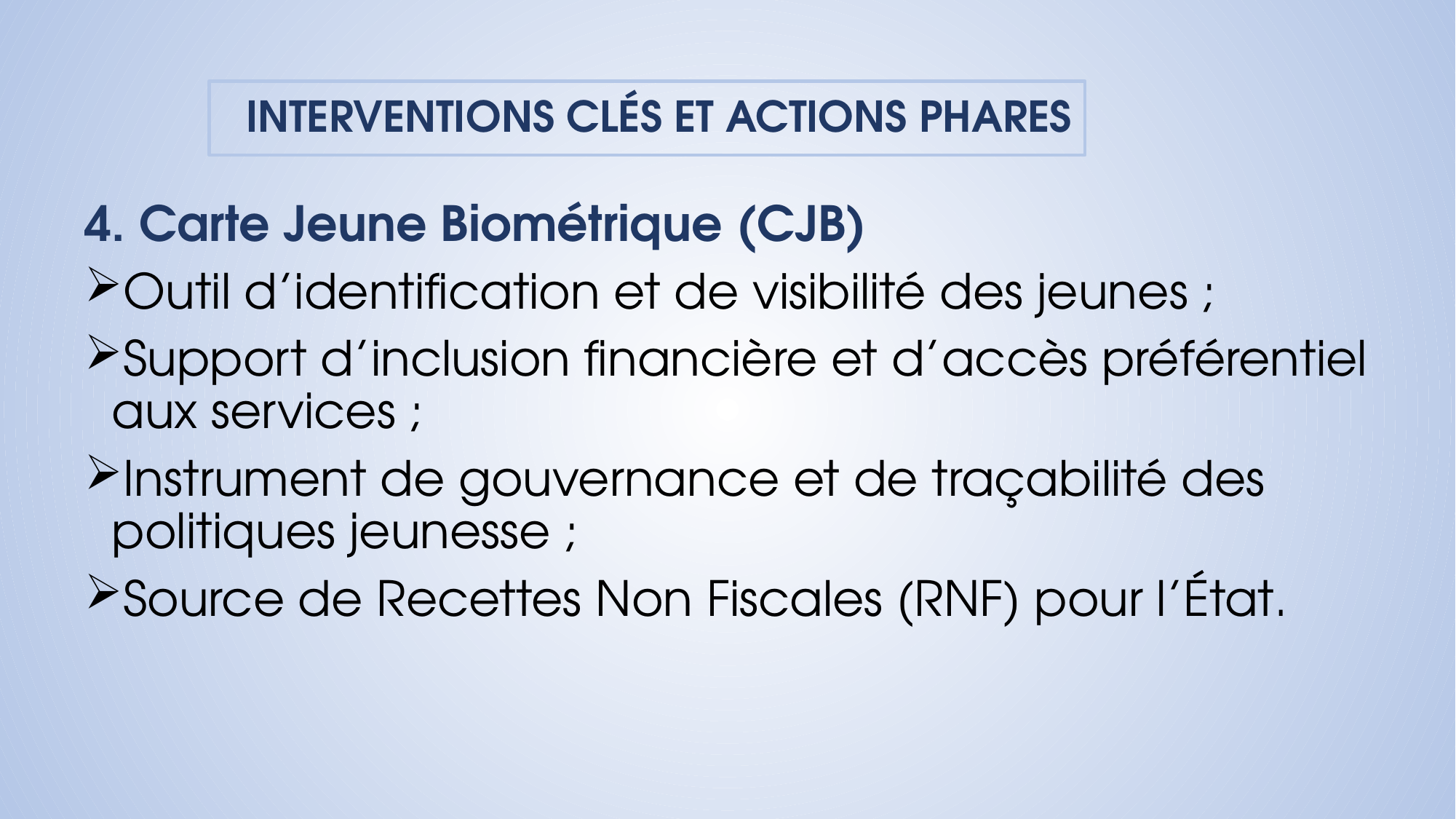

# INTERVENTIONS CLÉS ET ACTIONS PHARES
4. Carte Jeune Biométrique (CJB)
Outil d’identification et de visibilité des jeunes ;
Support d’inclusion financière et d’accès préférentiel aux services ;
Instrument de gouvernance et de traçabilité des politiques jeunesse ;
Source de Recettes Non Fiscales (RNF) pour l’État.